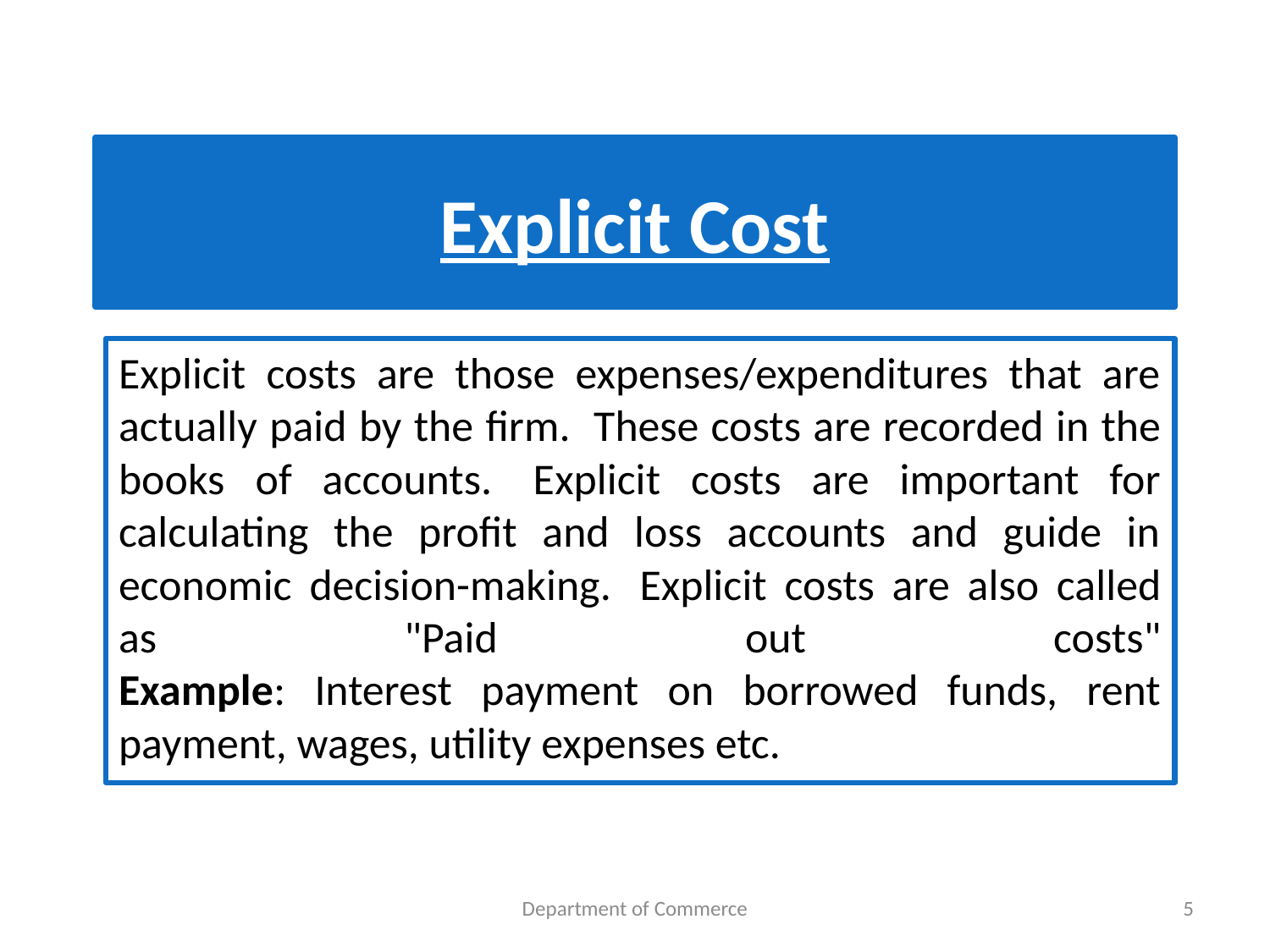

# Explicit Cost
Explicit costs are those expenses/expenditures that are actually paid by the firm.  These costs are recorded in the books of accounts.  Explicit costs are important for calculating the profit and loss accounts and guide in economic decision-making.  Explicit costs are also called as "Paid out costs"
Example: Interest payment on borrowed funds, rent payment, wages, utility expenses etc.
Department of Commerce
5